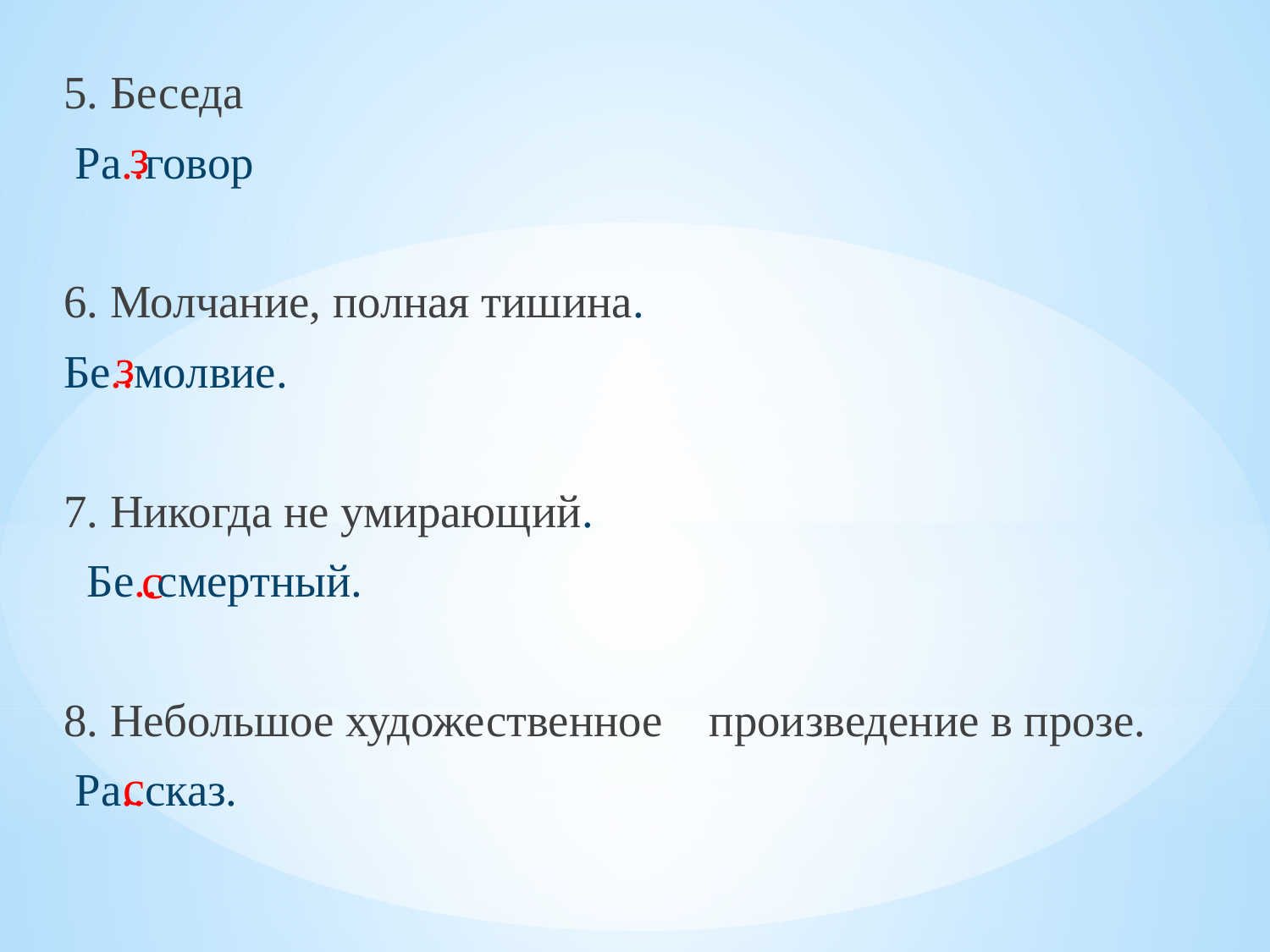

5. Беседа
 Ра..говор

6. Молчание, полная тишина.
Бе..молвие.

7. Никогда не умирающий.
  Бе..смертный.

8. Небольшое художественное    произведение в прозе.
 Ра..сказ.

з
з
с
#
с